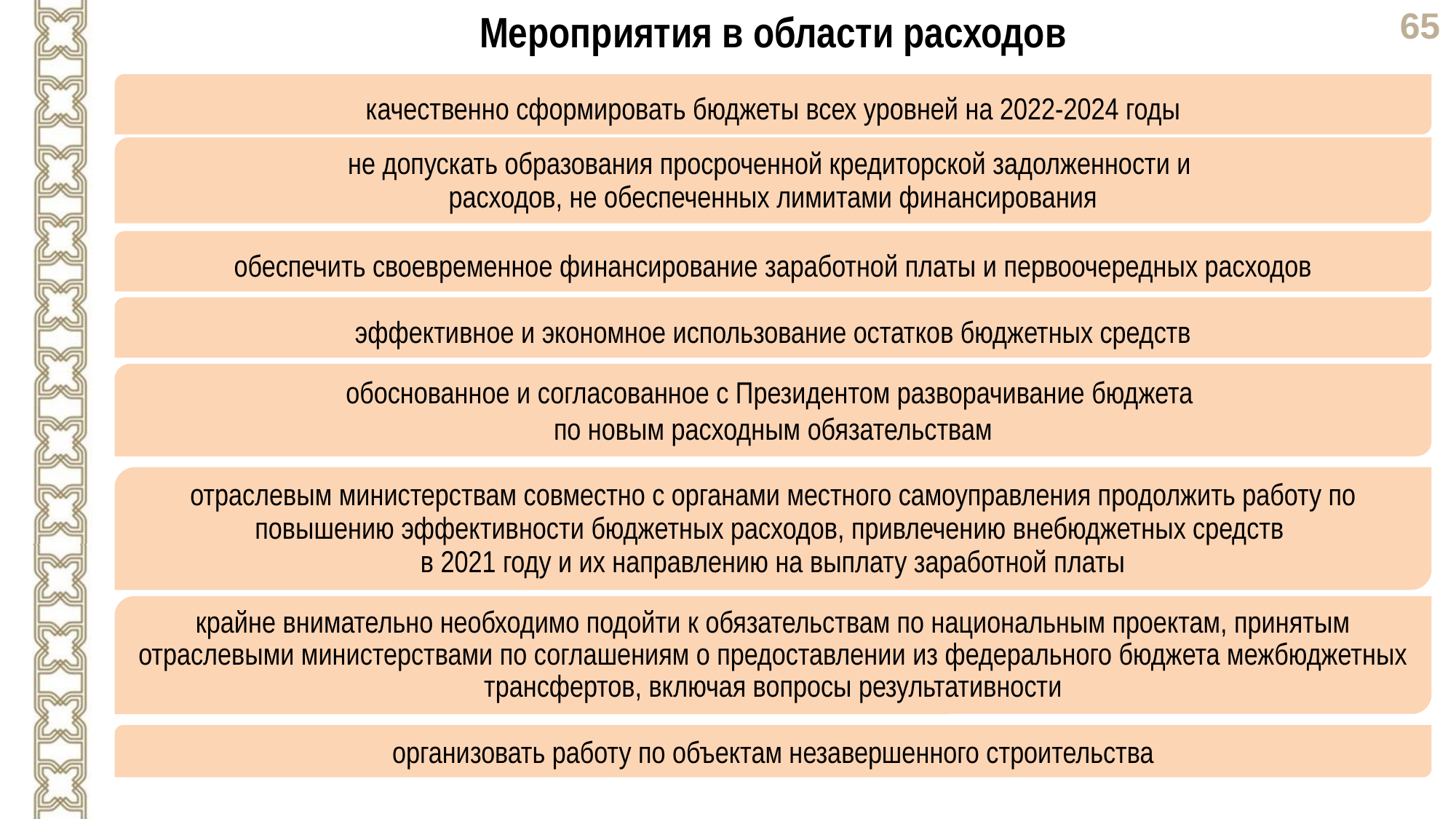

Мероприятия в области расходов
качественно сформировать бюджеты всех уровней на 2022-2024 годы
не допускать образования просроченной кредиторской задолженности и
расходов, не обеспеченных лимитами финансирования
обеспечить своевременное финансирование заработной платы и первоочередных расходов
эффективное и экономное использование остатков бюджетных средств
обоснованное и согласованное с Президентом разворачивание бюджета
по новым расходным обязательствам
отраслевым министерствам совместно с органами местного самоуправления продолжить работу по повышению эффективности бюджетных расходов, привлечению внебюджетных средств
в 2021 году и их направлению на выплату заработной платы
крайне внимательно необходимо подойти к обязательствам по национальным проектам, принятым отраслевыми министерствами по соглашениям о предоставлении из федерального бюджета межбюджетных трансфертов, включая вопросы результативности
организовать работу по объектам незавершенного строительства